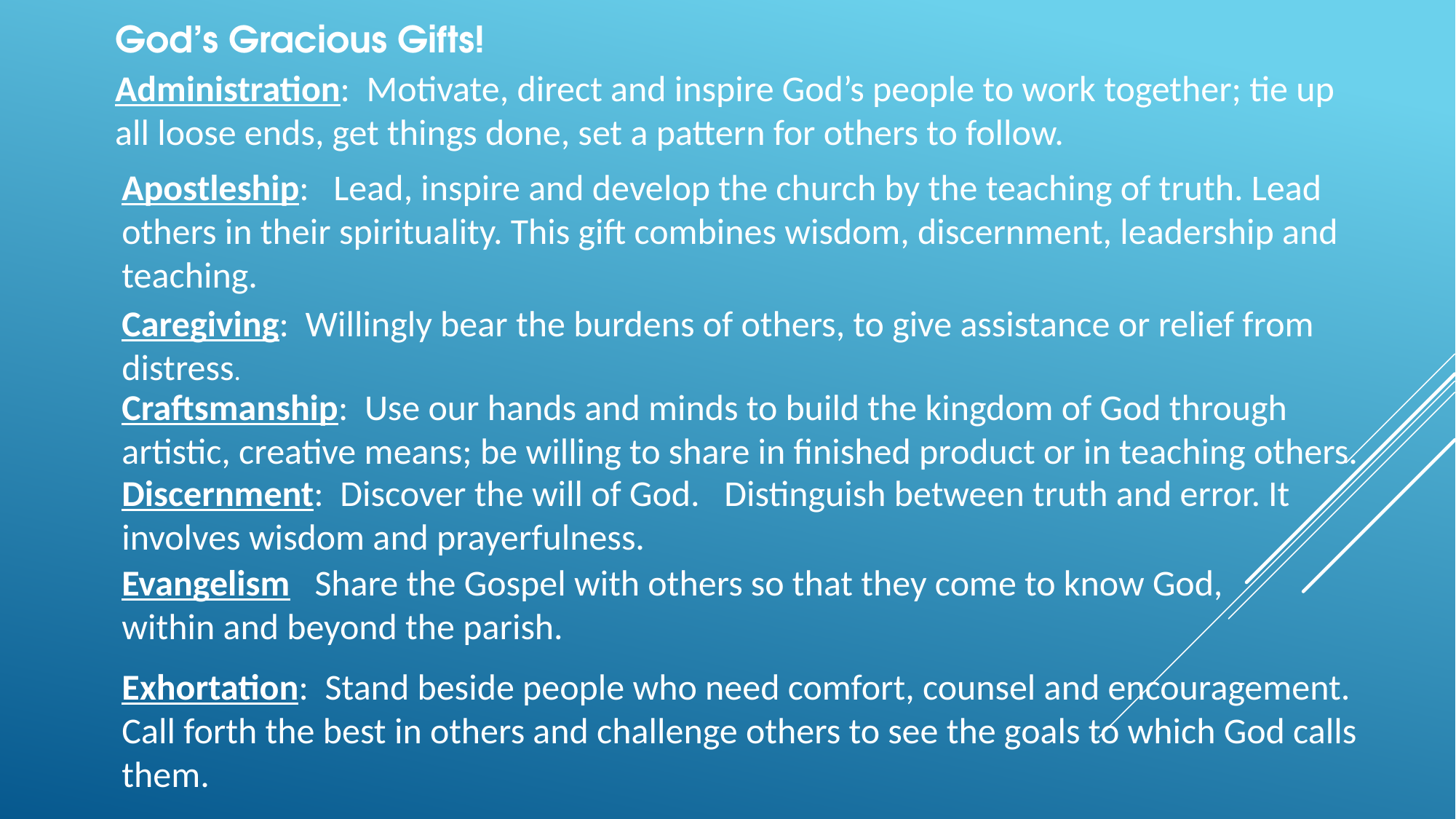

God’s Gracious Gifts!
Administration:  Motivate, direct and inspire God’s people to work together; tie up all loose ends, get things done, set a pattern for others to follow.
Apostleship:   Lead, inspire and develop the church by the teaching of truth. Lead others in their spirituality. This gift combines wisdom, discernment, leadership and teaching.
Caregiving:  Willingly bear the burdens of others, to give assistance or relief from distress.
Craftsmanship:  Use our hands and minds to build the kingdom of God through artistic, creative means; be willing to share in finished product or in teaching others.
Discernment:  Discover the will of God.   Distinguish between truth and error. It involves wisdom and prayerfulness.
Evangelism   Share the Gospel with others so that they come to know God, within and beyond the parish.
Exhortation:  Stand beside people who need comfort, counsel and encouragement. Call forth the best in others and challenge others to see the goals to which God calls them.